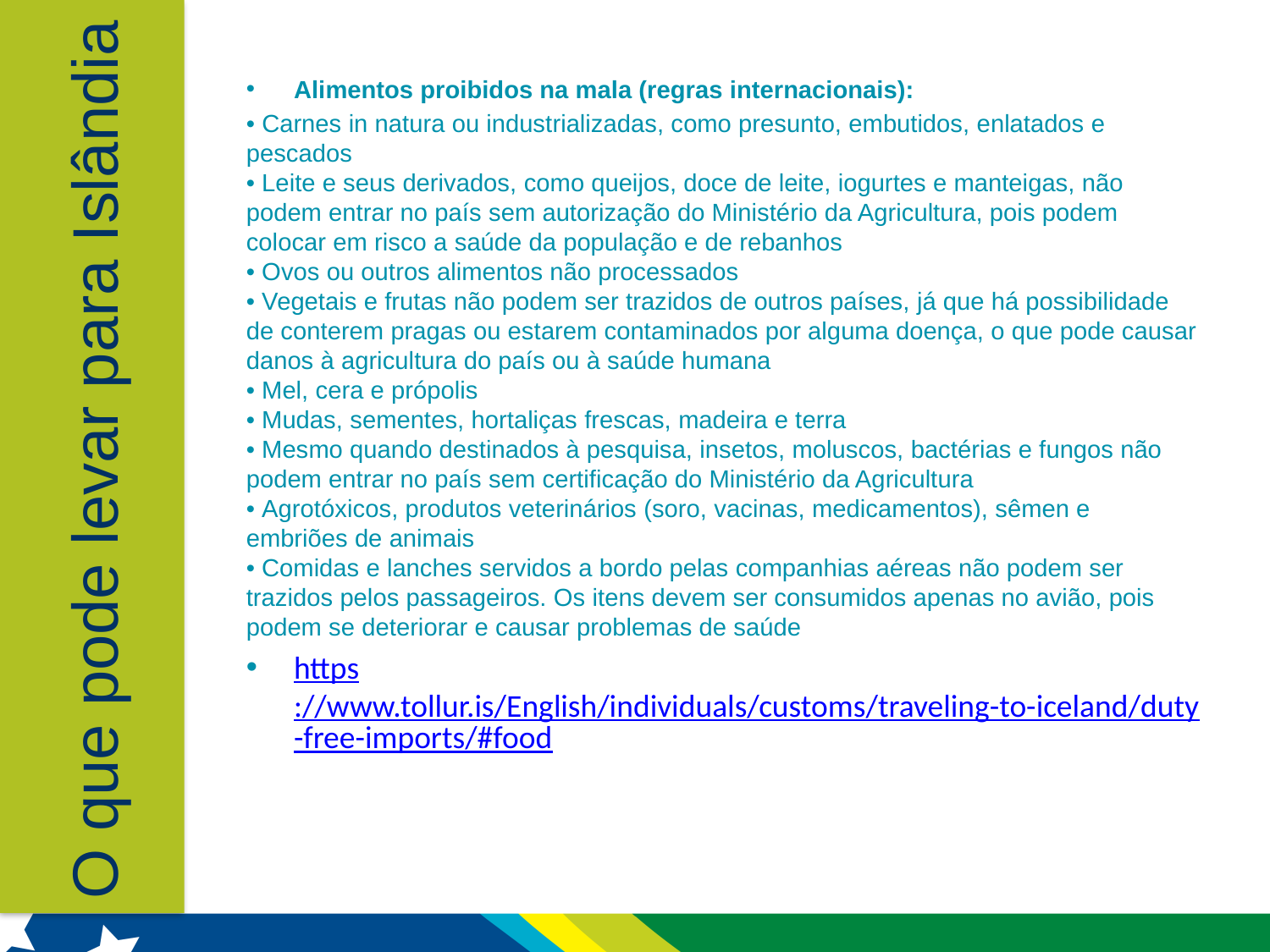

Alimentos proibidos na mala (regras internacionais):
• Carnes in natura ou industrializadas, como presunto, embutidos, enlatados e pescados
• Leite e seus derivados, como queijos, doce de leite, iogurtes e manteigas, não podem entrar no país sem autorização do Ministério da Agricultura, pois podem colocar em risco a saúde da população e de rebanhos
• Ovos ou outros alimentos não processados
• Vegetais e frutas não podem ser trazidos de outros países, já que há possibilidade de conterem pragas ou estarem contaminados por alguma doença, o que pode causar danos à agricultura do país ou à saúde humana
• Mel, cera e própolis
• Mudas, sementes, hortaliças frescas, madeira e terra
• Mesmo quando destinados à pesquisa, insetos, moluscos, bactérias e fungos não podem entrar no país sem certificação do Ministério da Agricultura
• Agrotóxicos, produtos veterinários (soro, vacinas, medicamentos), sêmen e embriões de animais
• Comidas e lanches servidos a bordo pelas companhias aéreas não podem ser trazidos pelos passageiros. Os itens devem ser consumidos apenas no avião, pois podem se deteriorar e causar problemas de saúde
https://www.tollur.is/English/individuals/customs/traveling-to-iceland/duty-free-imports/#food

O que pode levar para Islândia